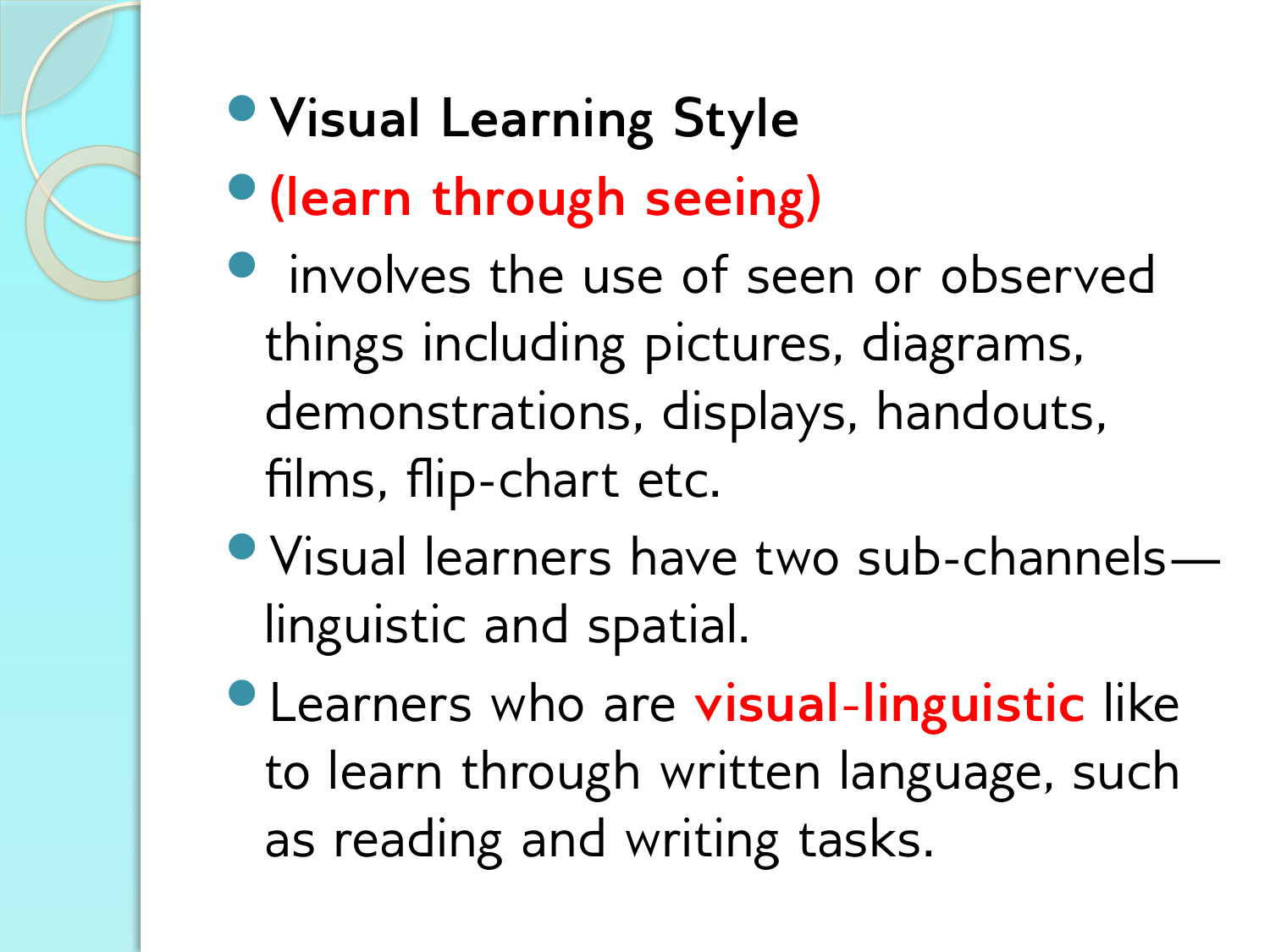

Visual Learning Style
(learn through seeing)
 involves the use of seen or observed things including pictures, diagrams, demonstrations, displays, handouts, films, flip-chart etc.
Visual learners have two sub-channels—linguistic and spatial.
Learners who are visual-linguistic like to learn through written language, such as reading and writing tasks.